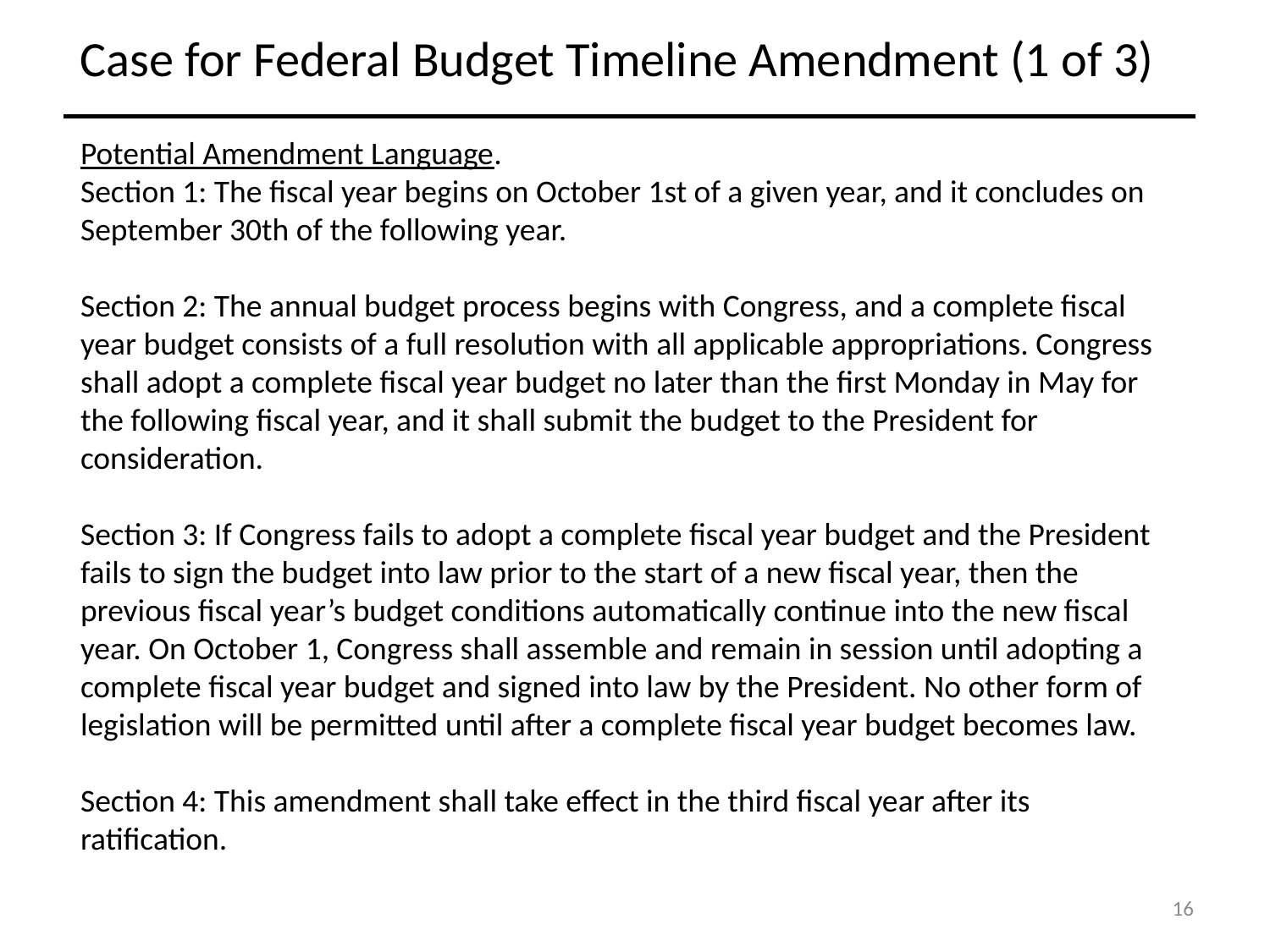

Case for Federal Budget Timeline Amendment (1 of 3)
Potential Amendment Language.
Section 1: The fiscal year begins on October 1st of a given year, and it concludes on September 30th of the following year.

Section 2: The annual budget process begins with Congress, and a complete fiscal year budget consists of a full resolution with all applicable appropriations. Congress shall adopt a complete fiscal year budget no later than the first Monday in May for the following fiscal year, and it shall submit the budget to the President for consideration.

Section 3: If Congress fails to adopt a complete fiscal year budget and the President fails to sign the budget into law prior to the start of a new fiscal year, then the previous fiscal year’s budget conditions automatically continue into the new fiscal year. On October 1, Congress shall assemble and remain in session until adopting a complete fiscal year budget and signed into law by the President. No other form of legislation will be permitted until after a complete fiscal year budget becomes law.

Section 4: This amendment shall take effect in the third fiscal year after its ratification.
16